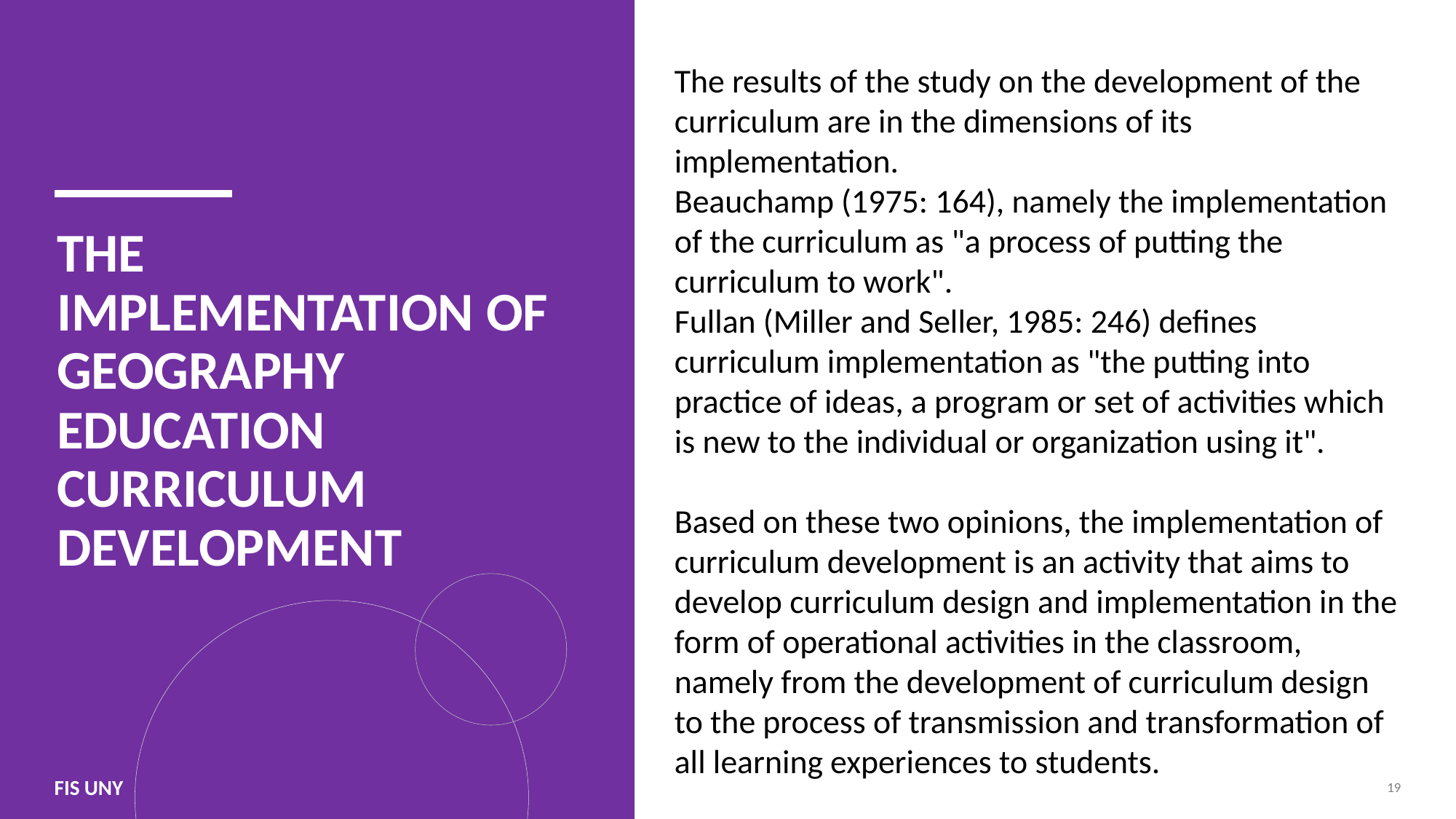

The results of the study on the development of the curriculum are in the dimensions of its implementation.
Beauchamp (1975: 164), namely the implementation of the curriculum as "a process of putting the curriculum to work".
Fullan (Miller and Seller, 1985: 246) defines curriculum implementation as "the putting into practice of ideas, a program or set of activities which is new to the individual or organization using it".

Based on these two opinions, the implementation of curriculum development is an activity that aims to develop curriculum design and implementation in the form of operational activities in the classroom, namely from the development of curriculum design to the process of transmission and transformation of all learning experiences to students.
# THE IMPLEMENTATION OF GEOGRAPHY EDUCATION CURRICULUM DEVELOPMENT
FIS UNY
19